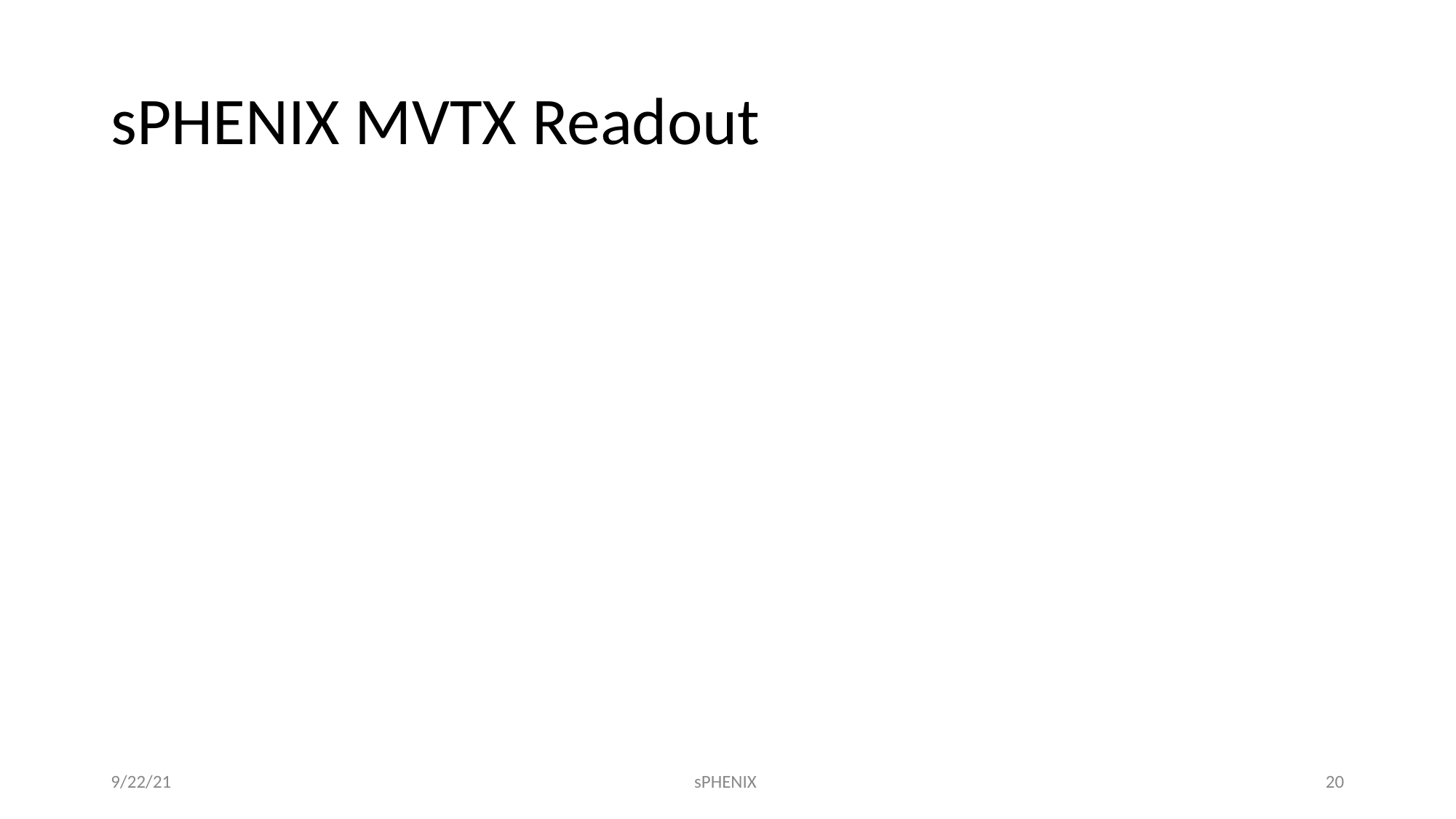

# sPHENIX MVTX Readout
9/22/21
sPHENIX
20